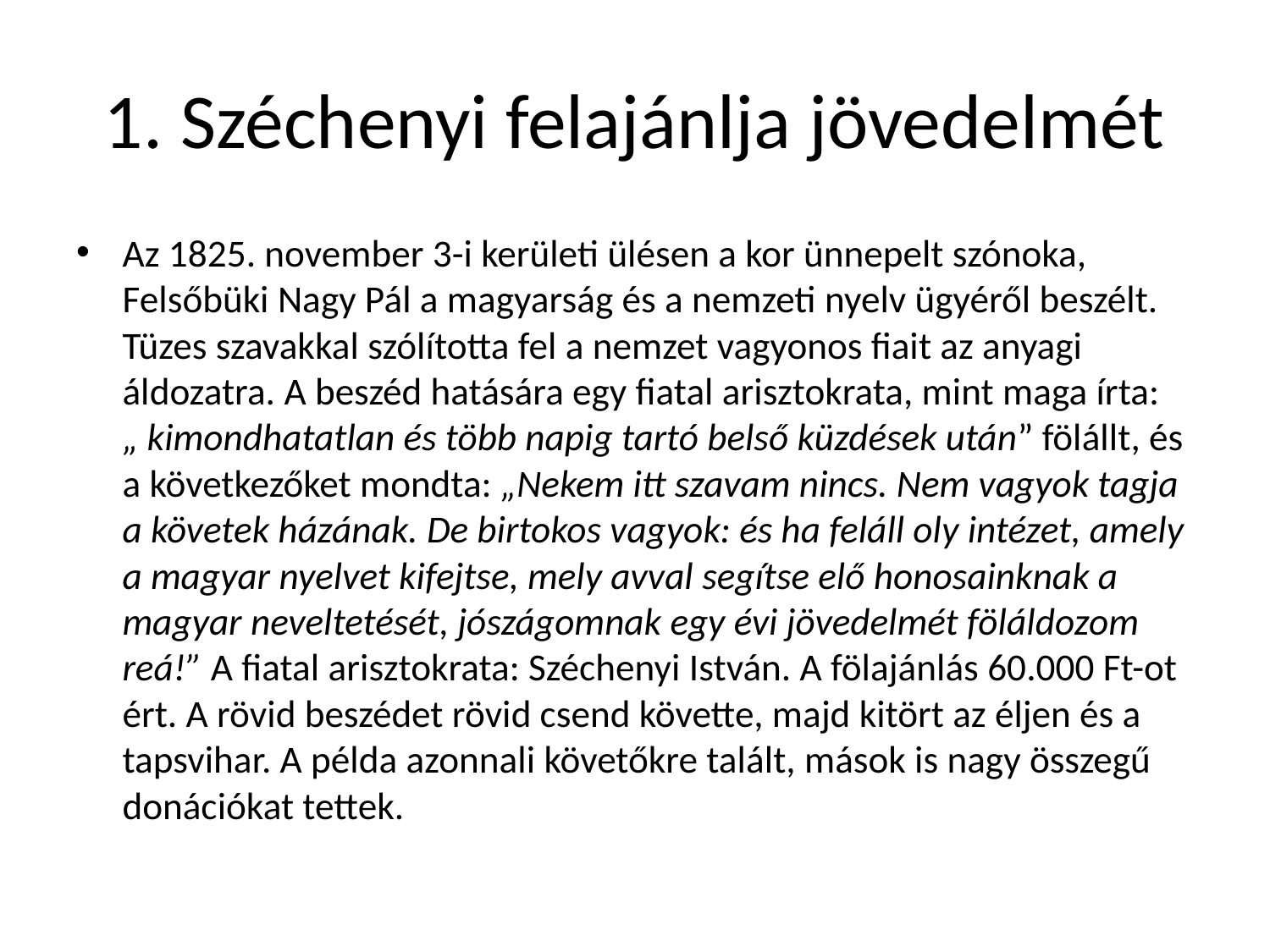

# 1. Széchenyi felajánlja jövedelmét
Az 1825. november 3-i kerületi ülésen a kor ünnepelt szónoka, Felsőbüki Nagy Pál a magyarság és a nemzeti nyelv ügyéről beszélt. Tüzes szavakkal szólította fel a nemzet vagyonos fiait az anyagi áldozatra. A beszéd hatására egy fiatal arisztokrata, mint maga írta: „ kimondhatatlan és több napig tartó belső küzdések után” fölállt, és a következőket mondta: „Nekem itt szavam nincs. Nem vagyok tagja a követek házának. De birtokos vagyok: és ha feláll oly intézet, amely a magyar nyelvet kifejtse, mely avval segítse elő honosainknak a magyar neveltetését, jószágomnak egy évi jövedelmét föláldozom reá!” A fiatal arisztokrata: Széchenyi István. A fölajánlás 60.000 Ft-ot ért. A rövid beszédet rövid csend követte, majd kitört az éljen és a tapsvihar. A példa azonnali követőkre talált, mások is nagy összegű donációkat tettek.